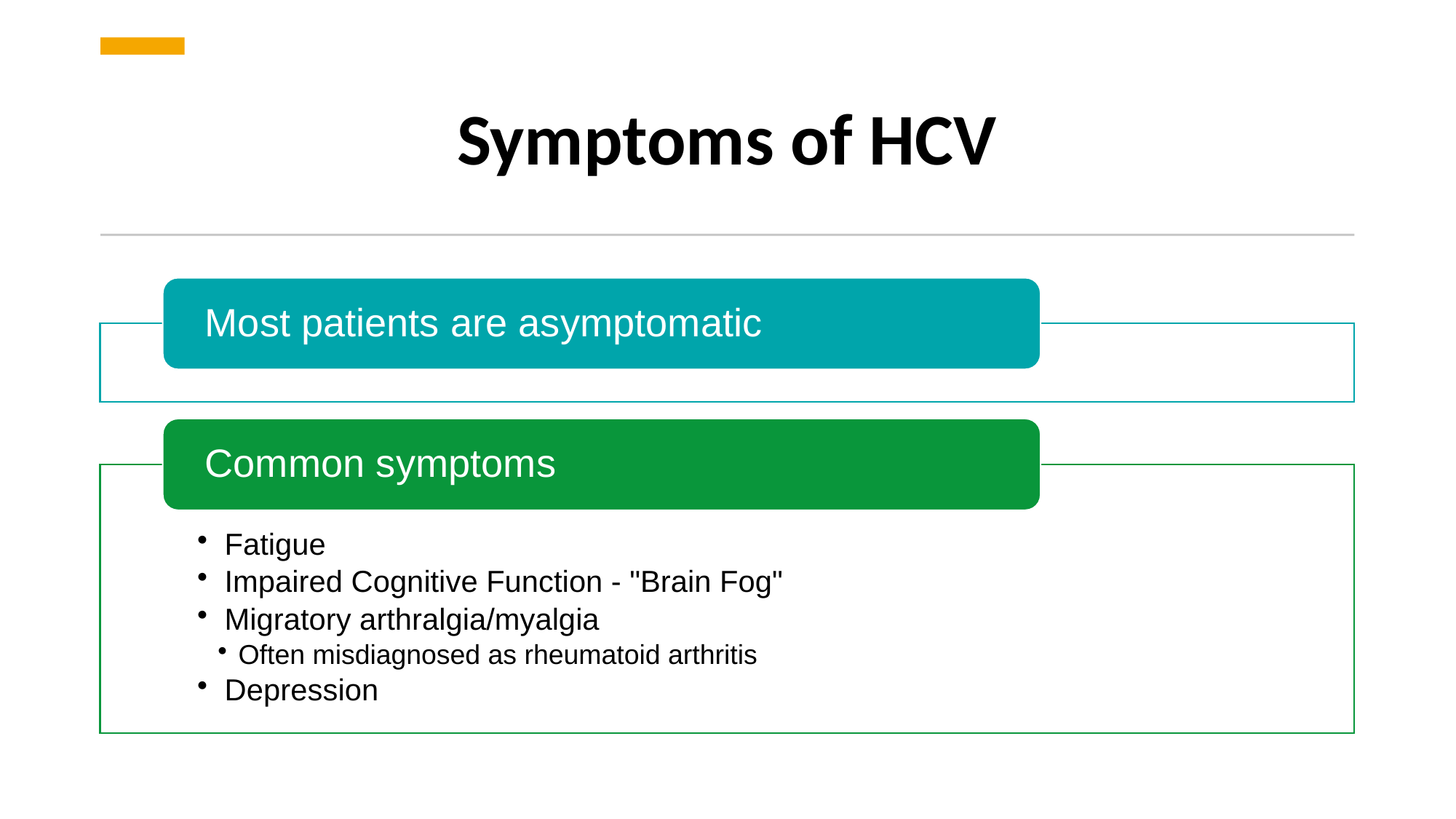

# Symptoms of HCV

Most patients are asymptomatic
Fatigue
Impaired Cognitive Function - "Brain Fog"
Migratory arthralgia/myalgia
Often misdiagnosed as rheumatoid arthritis
Depression
Common symptoms